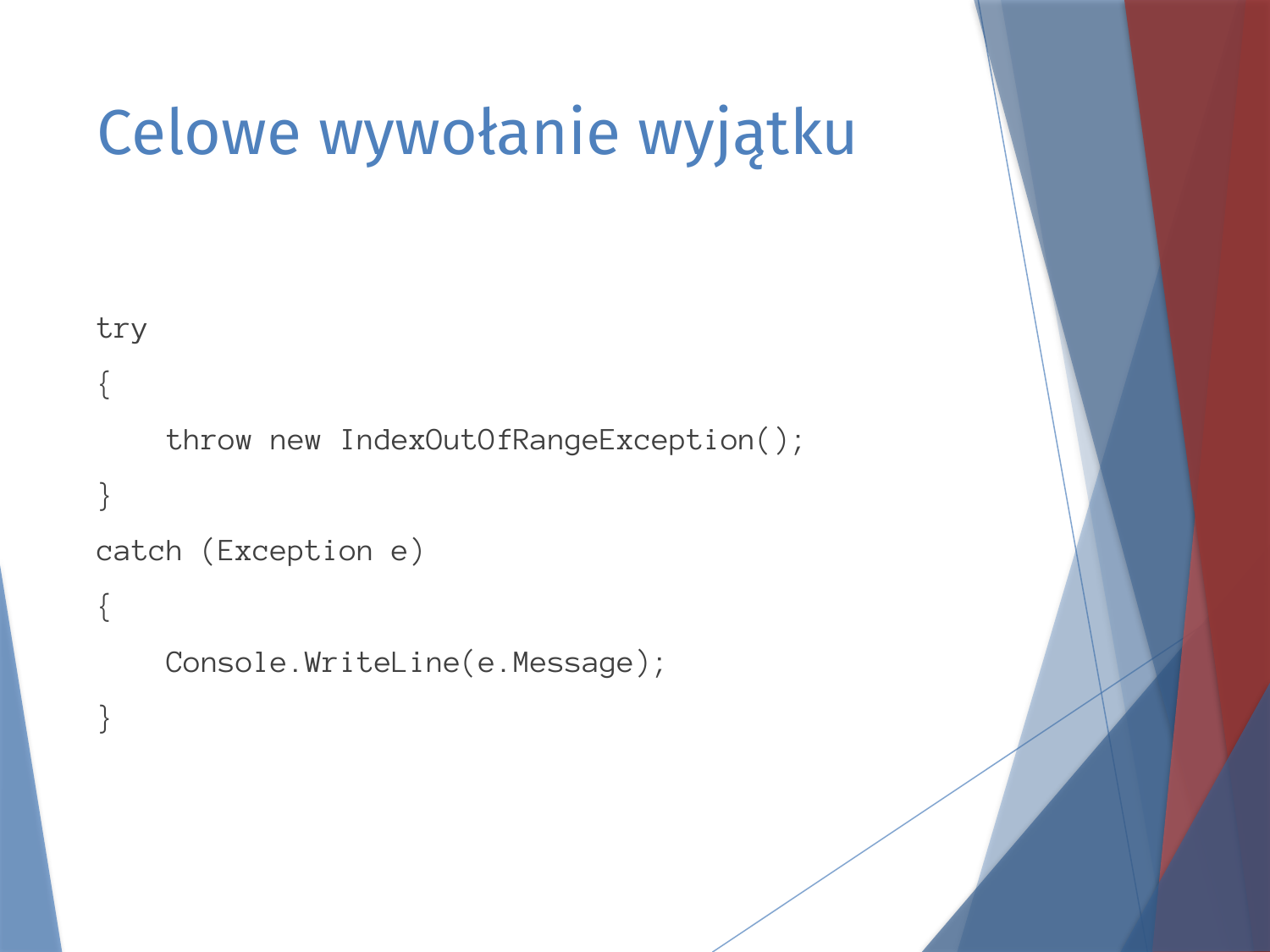

# Celowe wywołanie wyjątku
try
{
    throw new IndexOutOfRangeException();
}
catch (Exception e)
{
    Console.WriteLine(e.Message);
}